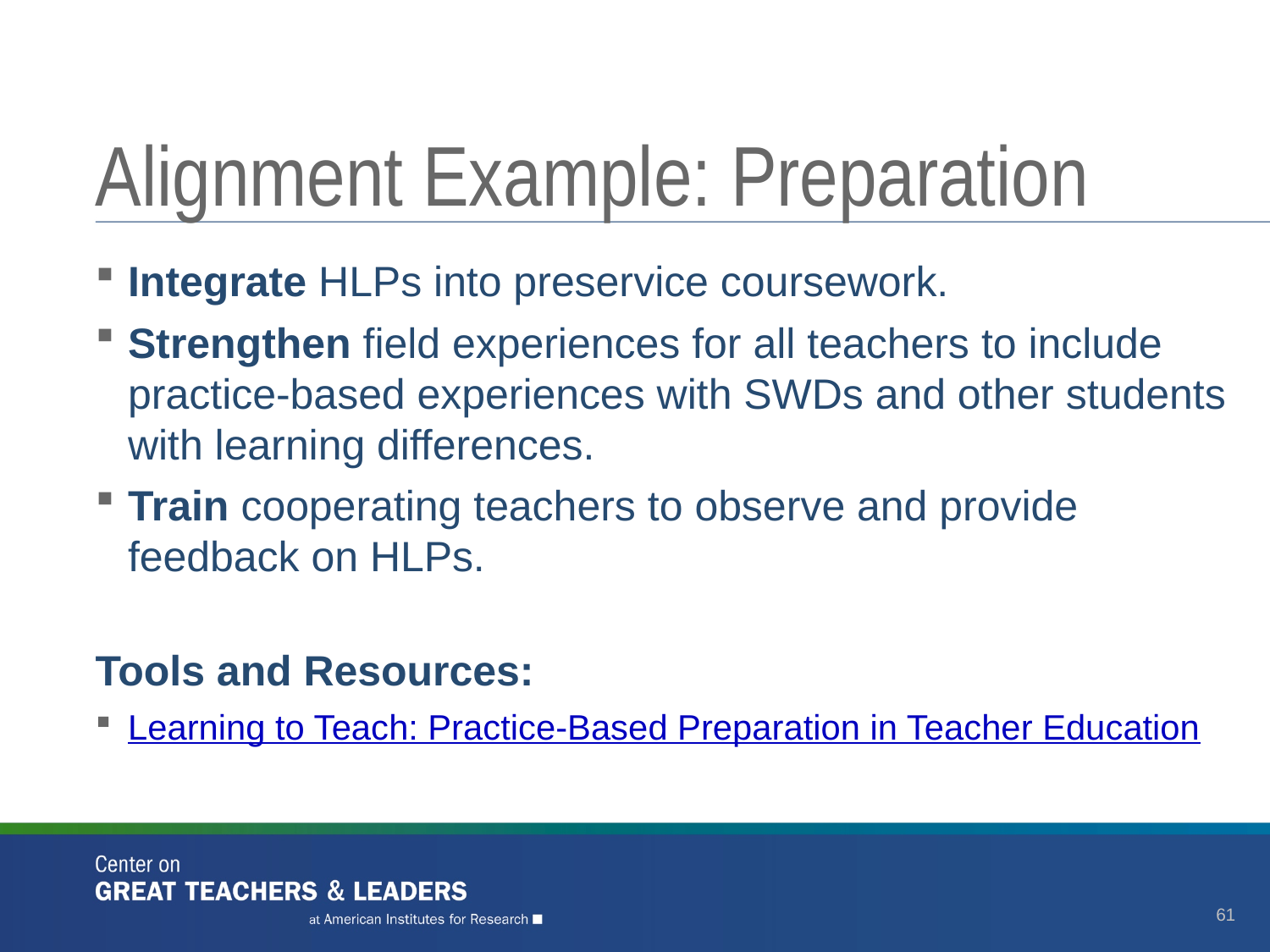

# Alignment Example: Preparation
Integrate HLPs into preservice coursework.
Strengthen field experiences for all teachers to include practice-based experiences with SWDs and other students with learning differences.
Train cooperating teachers to observe and provide feedback on HLPs.
Tools and Resources:
Learning to Teach: Practice-Based Preparation in Teacher Education
61